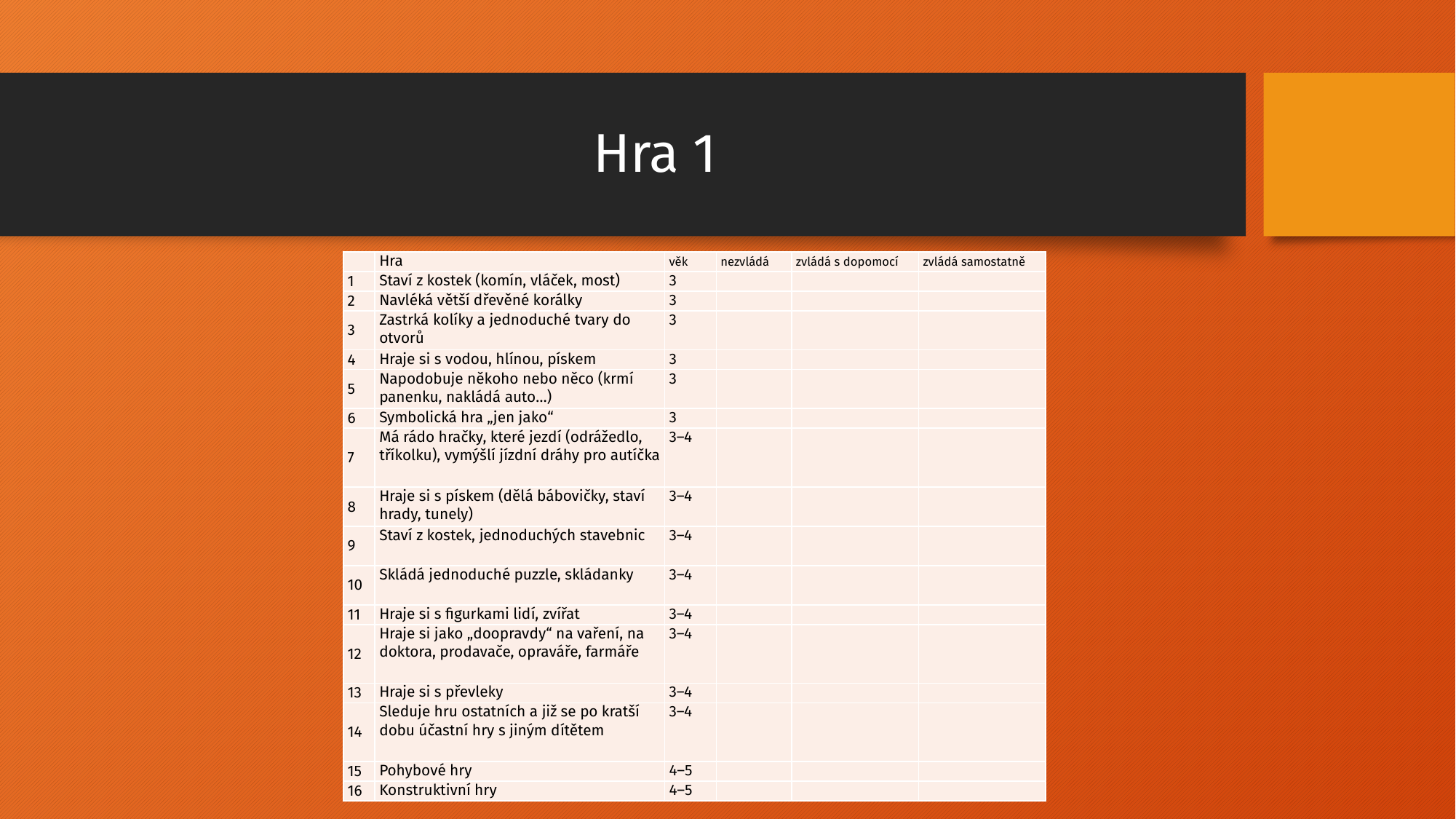

# Hra 1
|  | Hra | věk | nezvládá | zvládá s dopomocí | zvládá samostatně |
| --- | --- | --- | --- | --- | --- |
| 1 | Staví z kostek (komín, vláček, most) | 3 |  |  |  |
| 2 | Navléká větší dřevěné korálky | 3 |  |  |  |
| 3 | Zastrká kolíky a jednoduché tvary do otvorů | 3 |  |  |  |
| 4 | Hraje si s vodou, hlínou, pískem | 3 |  |  |  |
| 5 | Napodobuje někoho nebo něco (krmí panenku, nakládá auto…) | 3 |  |  |  |
| 6 | Symbolická hra „jen jako“ | 3 |  |  |  |
| 7 | Má rádo hračky, které jezdí (odrážedlo, tříkolku), vymýšlí jízdní dráhy pro autíčka | 3–4 |  |  |  |
| 8 | Hraje si s pískem (dělá bábovičky, staví hrady, tunely) | 3–4 |  |  |  |
| 9 | Staví z kostek, jednoduchých stavebnic | 3–4 |  |  |  |
| 10 | Skládá jednoduché puzzle, skládanky | 3–4 |  |  |  |
| 11 | Hraje si s figurkami lidí, zvířat | 3–4 |  |  |  |
| 12 | Hraje si jako „doopravdy“ na vaření, na doktora, prodavače, opraváře, farmáře | 3–4 |  |  |  |
| 13 | Hraje si s převleky | 3–4 |  |  |  |
| 14 | Sleduje hru ostatních a již se po kratší dobu účastní hry s jiným dítětem | 3–4 |  |  |  |
| 15 | Pohybové hry | 4–5 |  |  |  |
| 16 | Konstruktivní hry | 4–5 |  |  |  |